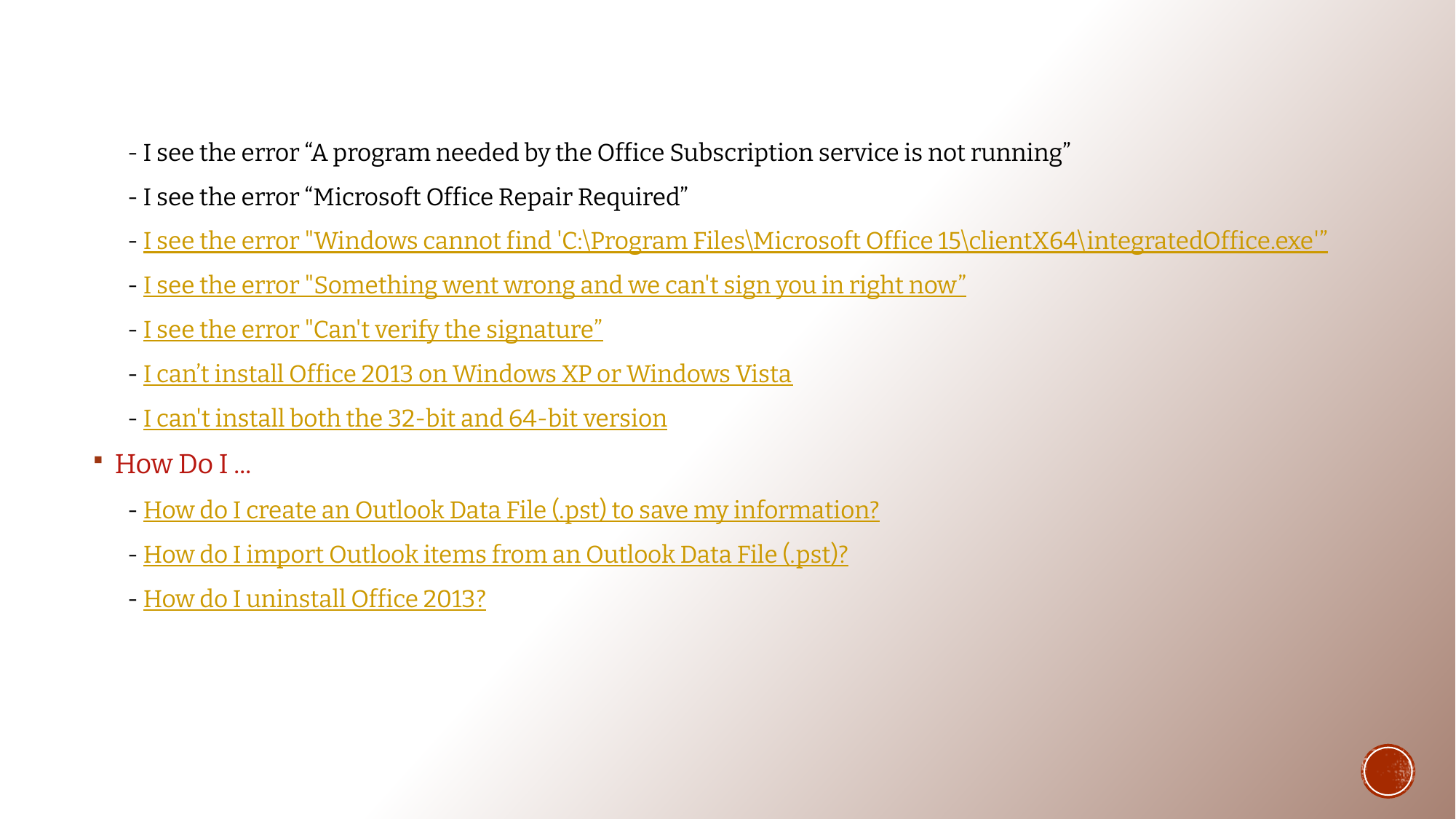

- I see the error “A program needed by the Office Subscription service is not running”
       - I see the error “Microsoft Office Repair Required”
       - I see the error "Windows cannot find 'C:\Program Files\Microsoft Office 15\clientX64\integratedOffice.exe'”
       - I see the error "Something went wrong and we can't sign you in right now”
       - I see the error "Can't verify the signature”
       - I can’t install Office 2013 on Windows XP or Windows Vista
       - I can't install both the 32-bit and 64-bit version
How Do I ...
       - How do I create an Outlook Data File (.pst) to save my information?
       - How do I import Outlook items from an Outlook Data File (.pst)?
       - How do I uninstall Office 2013?